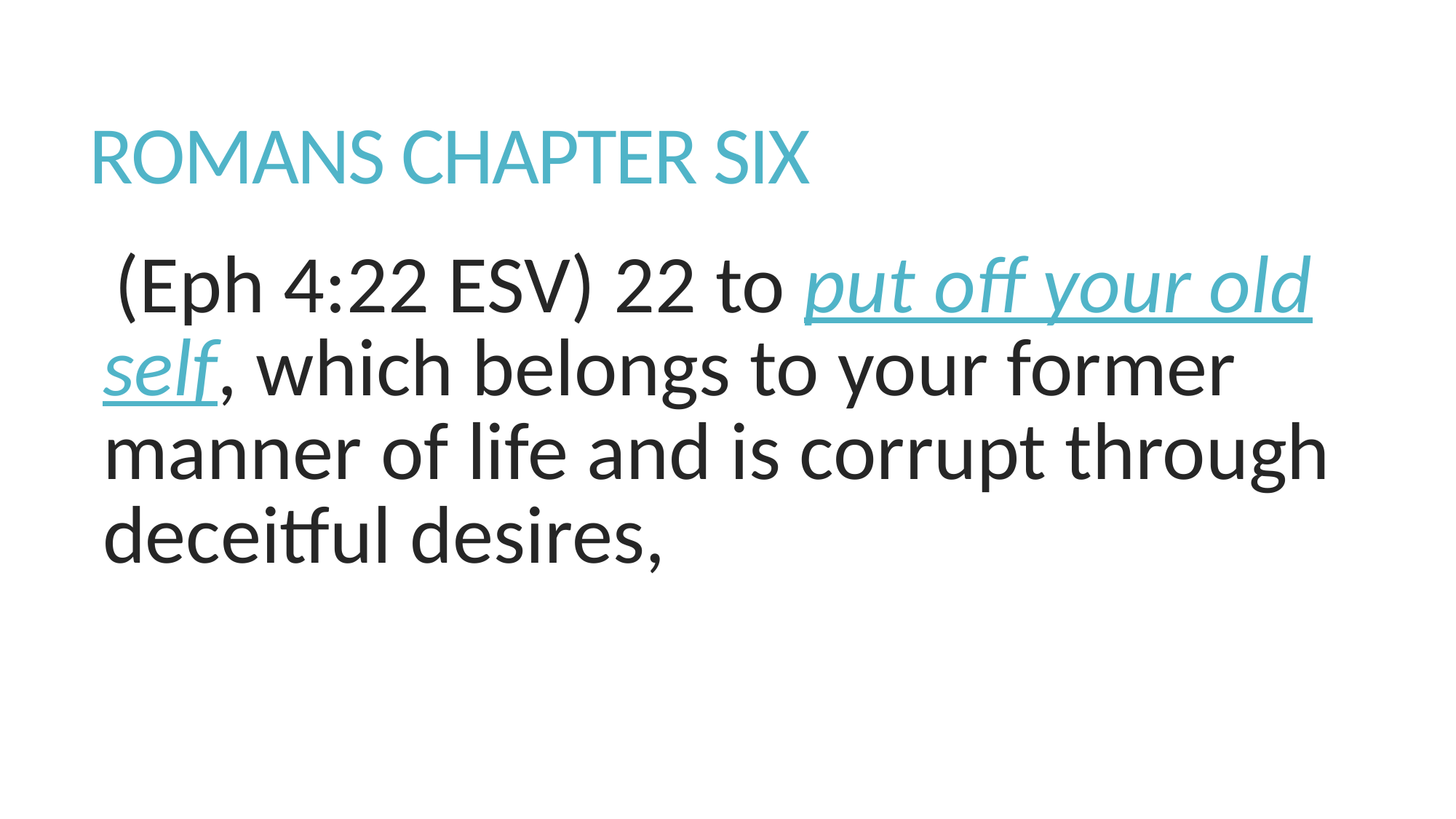

# ROMANS CHAPTER SIX
(Eph 4:22 ESV) 22 to put off your old self, which belongs to your former manner of life and is corrupt through deceitful desires,